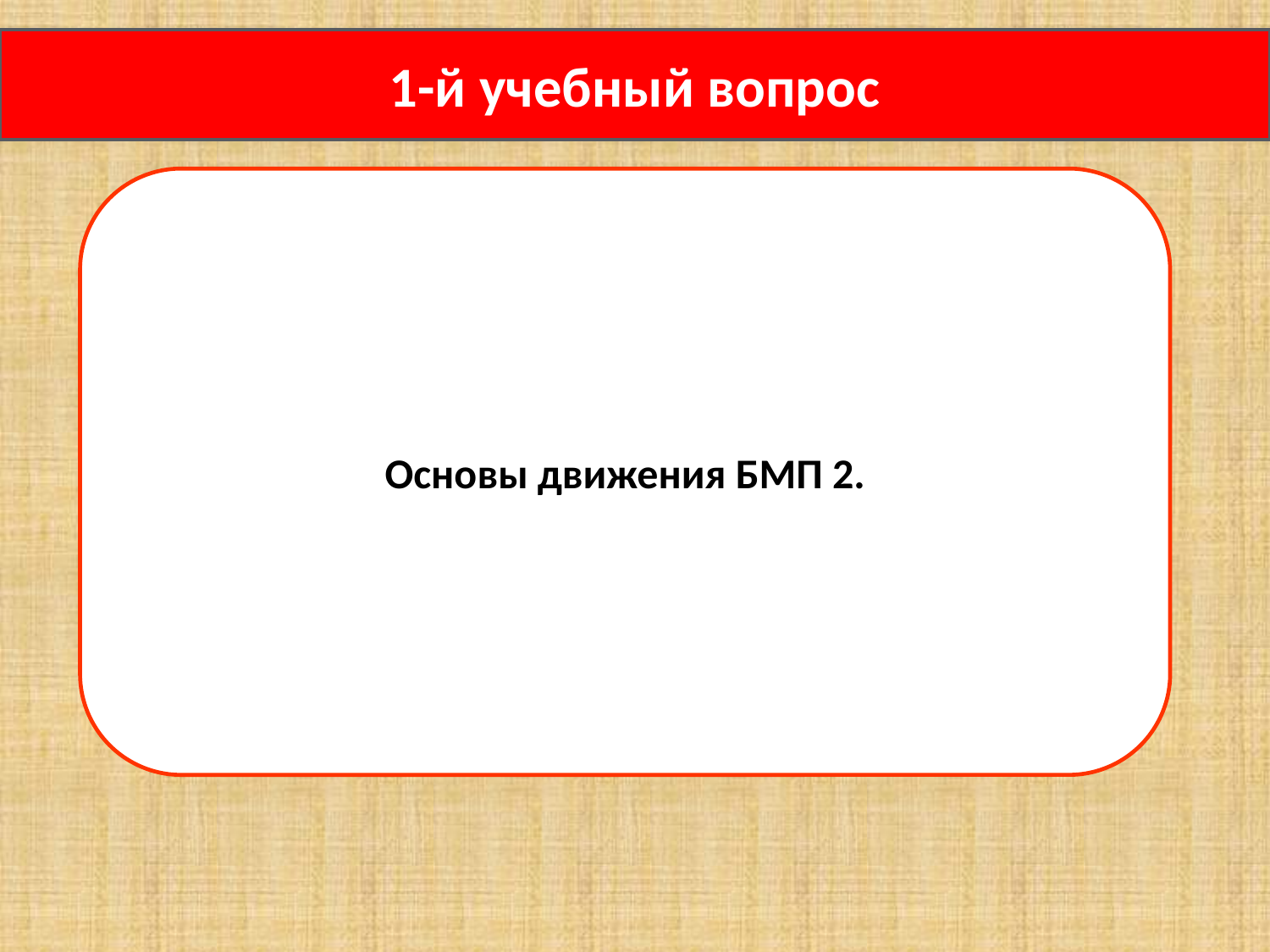

1-й учебный вопрос
Основы движения БМП 2.